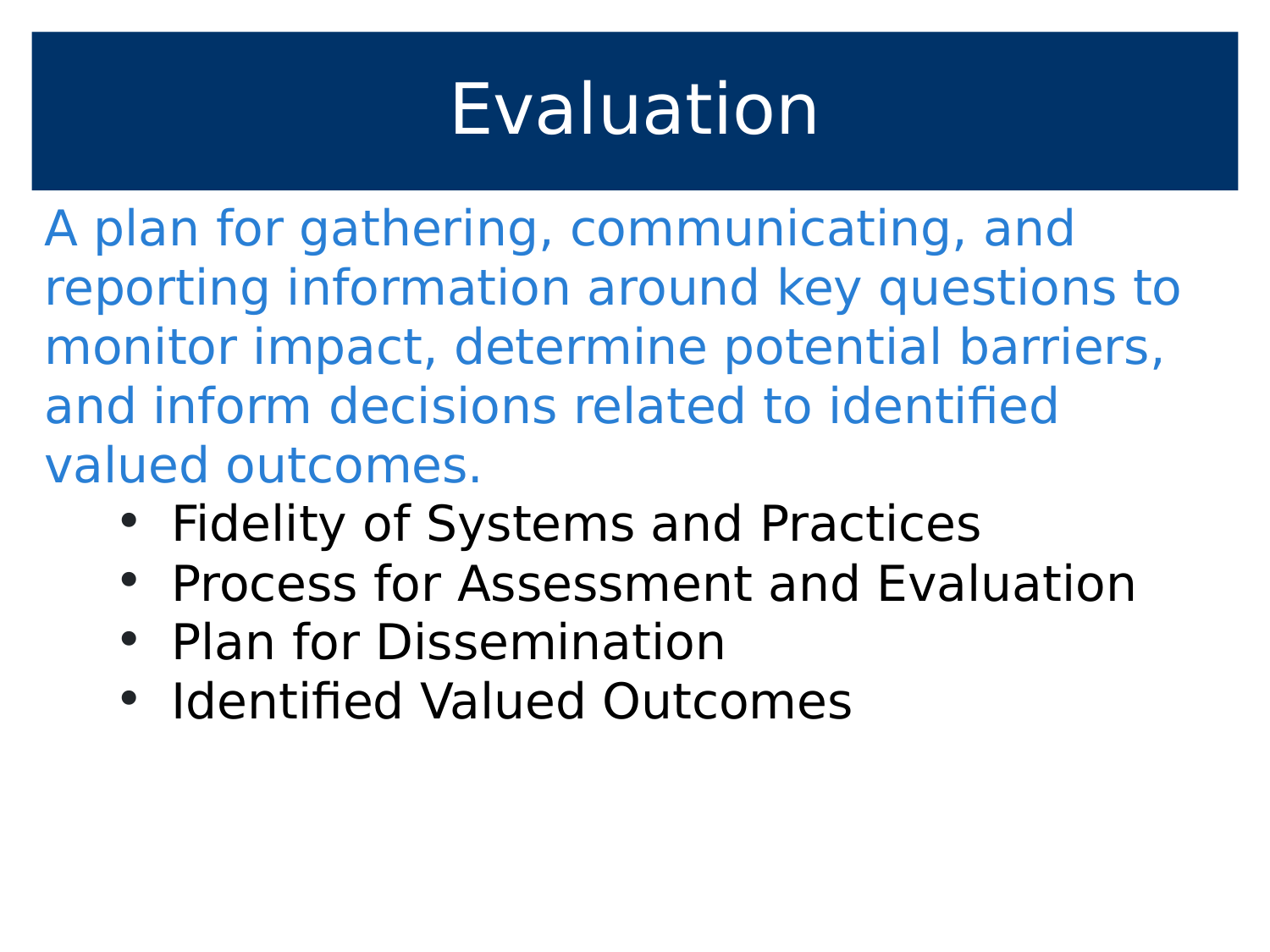

# Evaluation
A plan for gathering, communicating, and reporting information around key questions to monitor impact, determine potential barriers, and inform decisions related to identified valued outcomes.
Fidelity of Systems and Practices
Process for Assessment and Evaluation
Plan for Dissemination
Identified Valued Outcomes